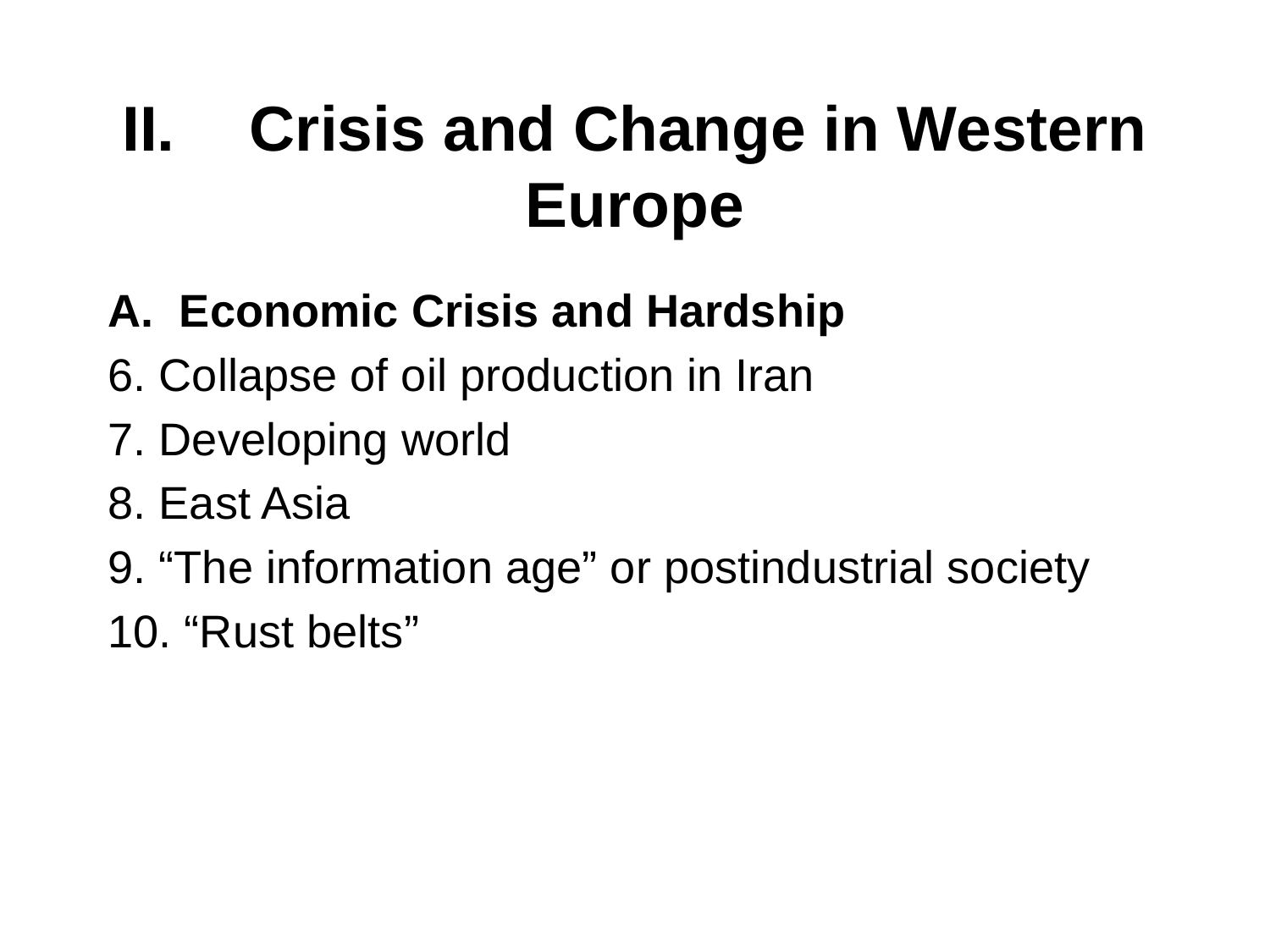

# II. 	Crisis and Change in Western Europe
Economic Crisis and Hardship
6. Collapse of oil production in Iran
7. Developing world
8. East Asia
9. “The information age” or postindustrial society
10. “Rust belts”